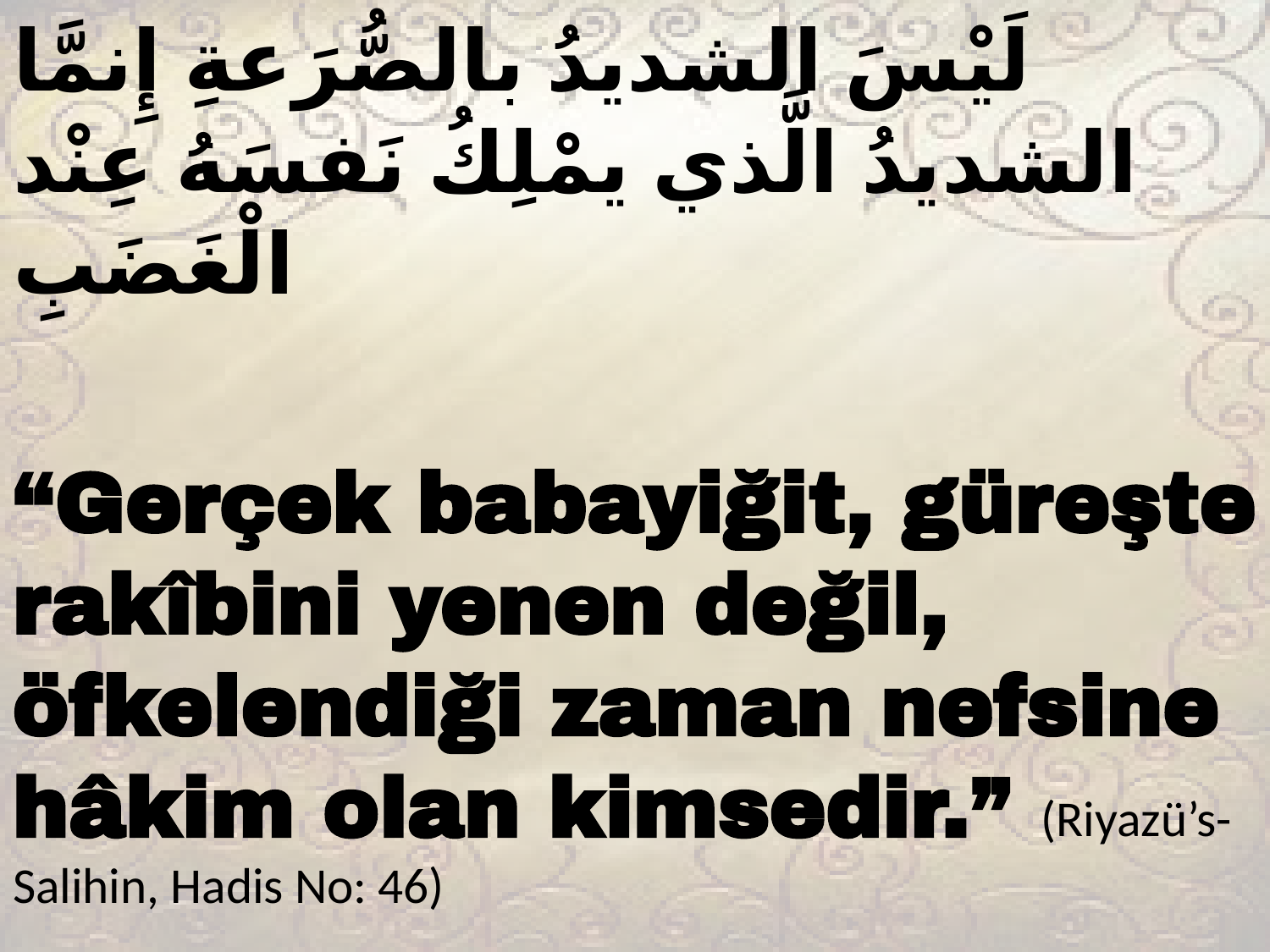

لَيْسَ الشديدُ بالصُّرَعةِ إِنمَّا الشديدُ الَّذي يمْلِكُ نَفسَهُ عِنْد الْغَضَبِ

“Gerçek babayiğit, güreşte rakîbini yenen değil, öfkelendiği zaman nefsine hâkim olan kimsedir.” (Riyazü’s-Salihin, Hadis No: 46)